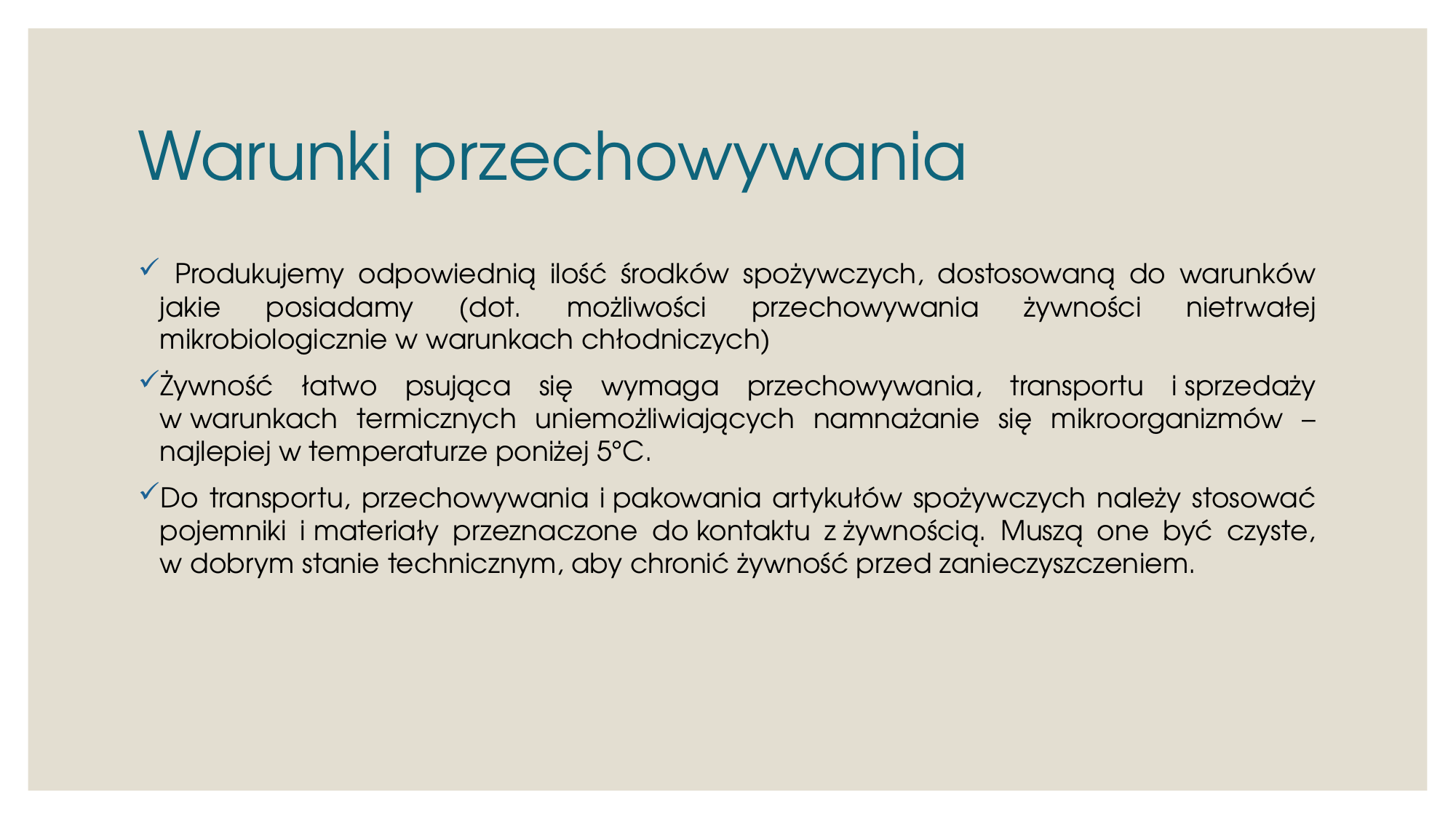

# Warunki przechowywania
 Produkujemy odpowiednią ilość środków spożywczych, dostosowaną do warunków jakie posiadamy (dot. możliwości przechowywania żywności nietrwałej mikrobiologicznie w warunkach chłodniczych)
Żywność łatwo psująca się wymaga przechowywania, transportu i sprzedaży w warunkach termicznych uniemożliwiających namnażanie się mikroorganizmów – najlepiej w temperaturze poniżej 5°C.
Do transportu, przechowywania i pakowania artykułów spożywczych należy stosować pojemniki i materiały przeznaczone do kontaktu z żywnością. Muszą one być czyste, w dobrym stanie technicznym, aby chronić żywność przed zanieczyszczeniem.